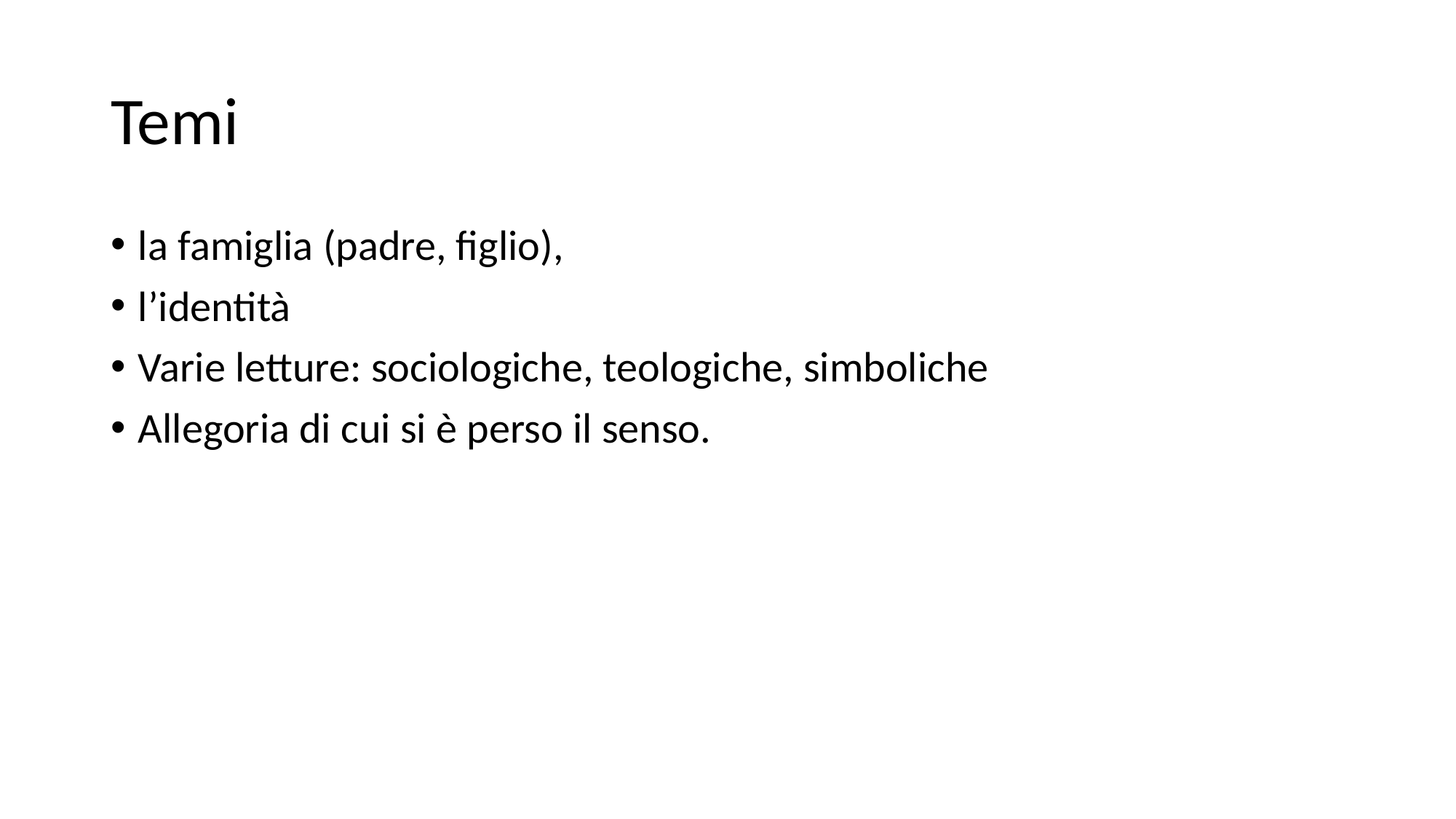

# Temi
la famiglia (padre, figlio),
l’identità
Varie letture: sociologiche, teologiche, simboliche
Allegoria di cui si è perso il senso.